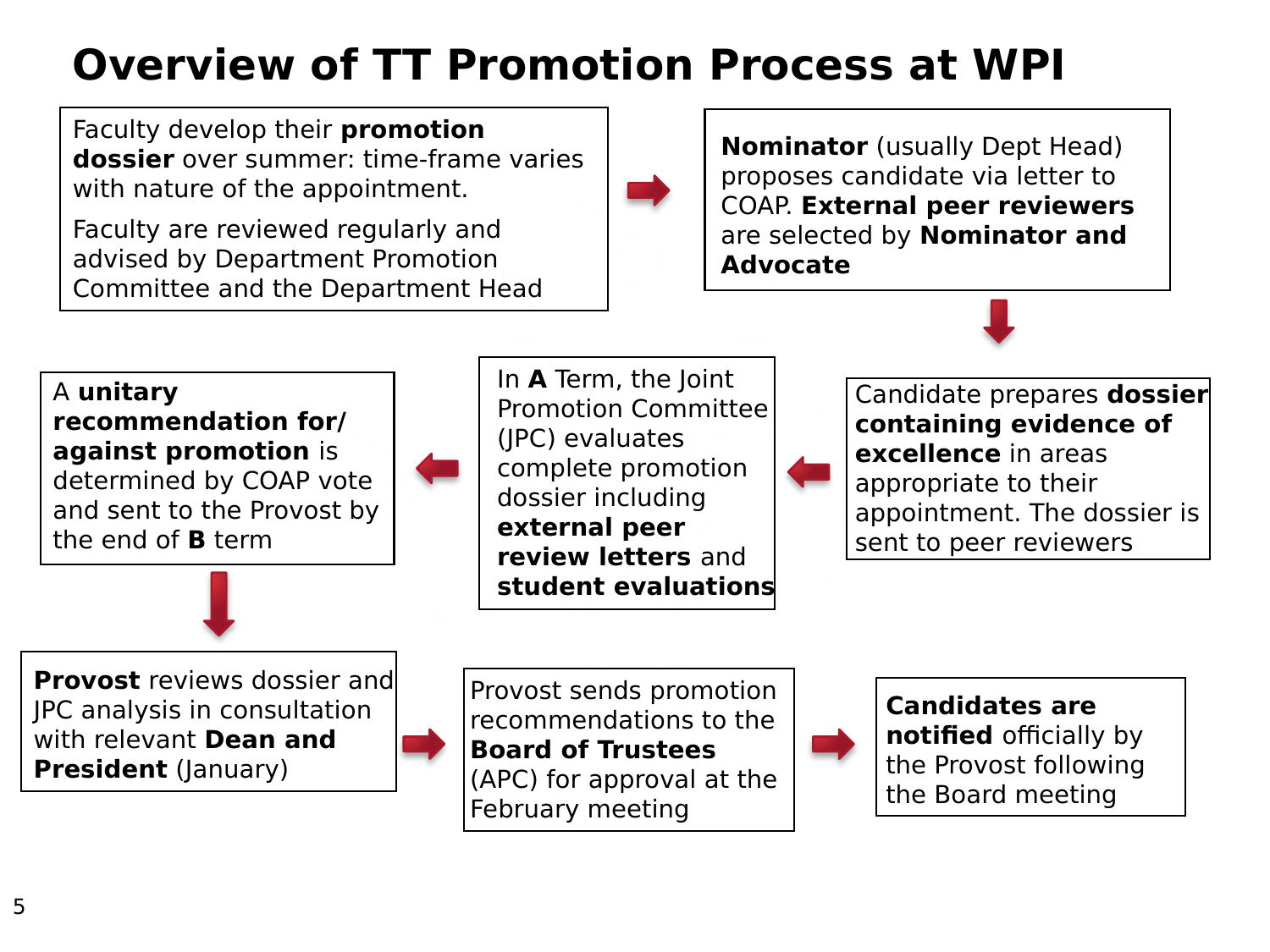

Overview of TT Promotion Process at WPI
Faculty develop their promotion dossier over summer: time-frame varies with nature of the appointment.
Faculty are reviewed regularly and advised by Department Promotion Committee and the Department Head

Nominator (usually Dept Head) proposes candidate via letter to COAP. External peer reviewers are selected by Nominator and Advocate

In A Term, the Joint Promotion Committee (JPC) evaluates complete promotion dossier including external peer review letters and student evaluations

A unitary recommendation for/ against promotion is determined by COAP vote and sent to the Provost by the end of B term

Candidate prepares dossier containing evidence of excellence in areas appropriate to their appointment. The dossier is sent to peer reviewers

Provost reviews dossier and JPC analysis in consultation with relevant Dean and President (January)
Provost sends promotion recommendations to the Board of Trustees (APC) for approval at the February meeting

Candidates are notified officially by the Provost following the Board meeting

5